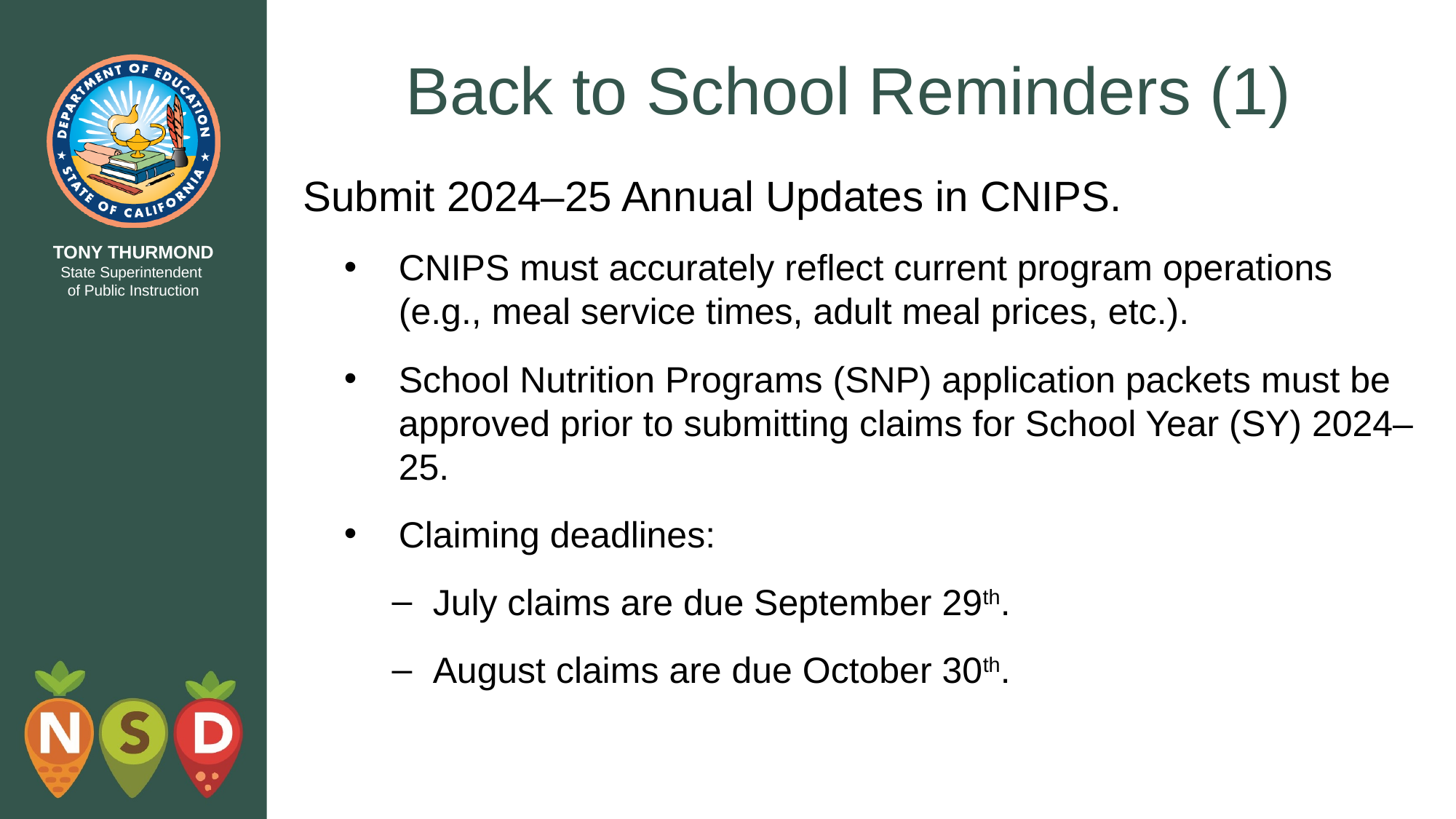

# Back to School Reminders (1)
Submit 2024–25 Annual Updates in CNIPS.
CNIPS must accurately reflect current program operations (e.g., meal service times, adult meal prices, etc.).
School Nutrition Programs (SNP) application packets must be approved prior to submitting claims for School Year (SY) 2024–25.
Claiming deadlines:
July claims are due September 29th.
August claims are due October 30th.